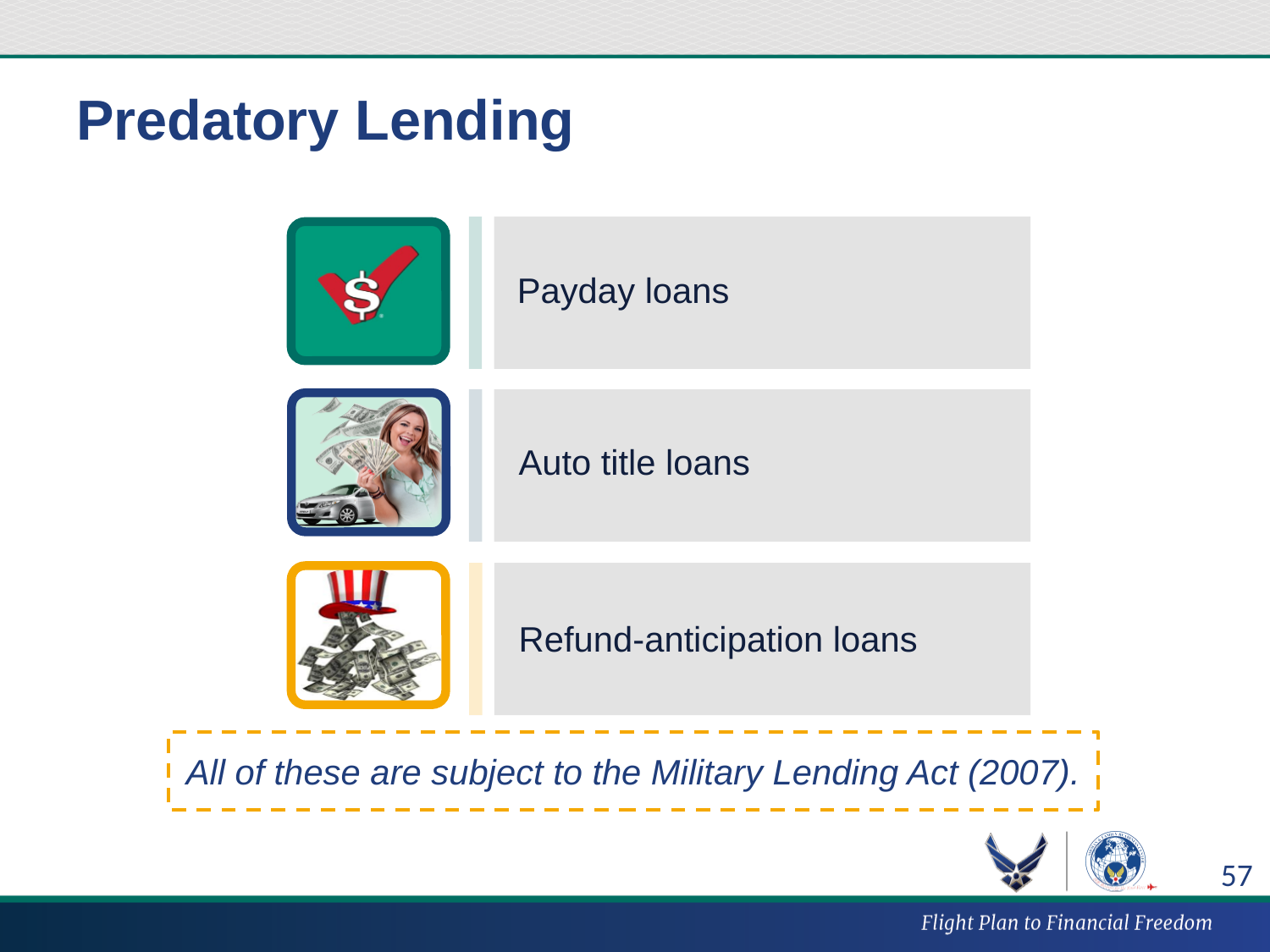

# Predatory Lending

Payday loans

Auto title loans

Refund-anticipation loans
All of these are subject to the Military Lending Act (2007).